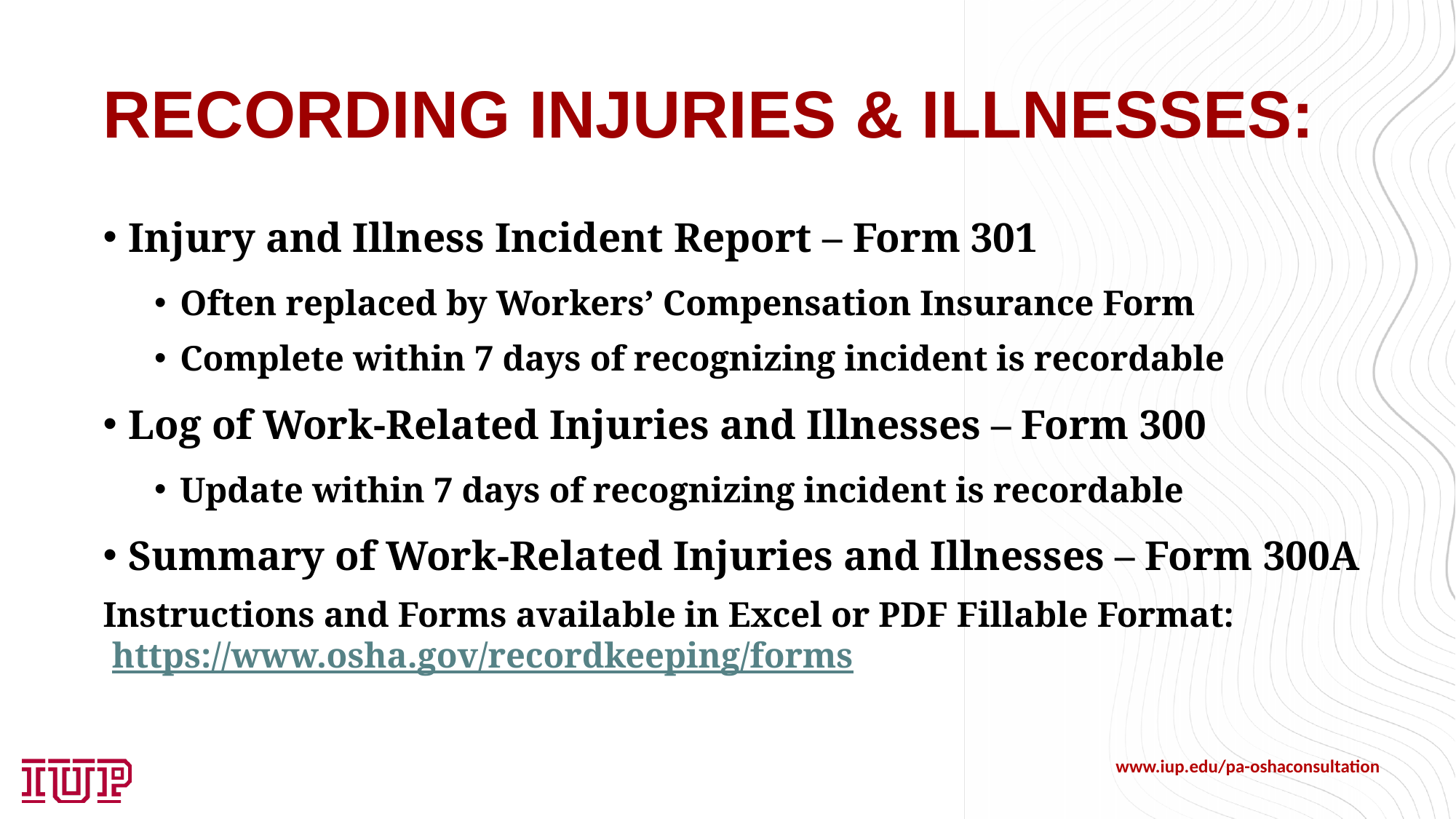

# RECORDING INJURIES & ILLNESSES:
Injury and Illness Incident Report – Form 301
Often replaced by Workers’ Compensation Insurance Form
Complete within 7 days of recognizing incident is recordable
Log of Work-Related Injuries and Illnesses – Form 300
Update within 7 days of recognizing incident is recordable
Summary of Work-Related Injuries and Illnesses – Form 300A
Instructions and Forms available in Excel or PDF Fillable Format:
 https://www.osha.gov/recordkeeping/forms

www.iup.edu/pa-oshaconsultation